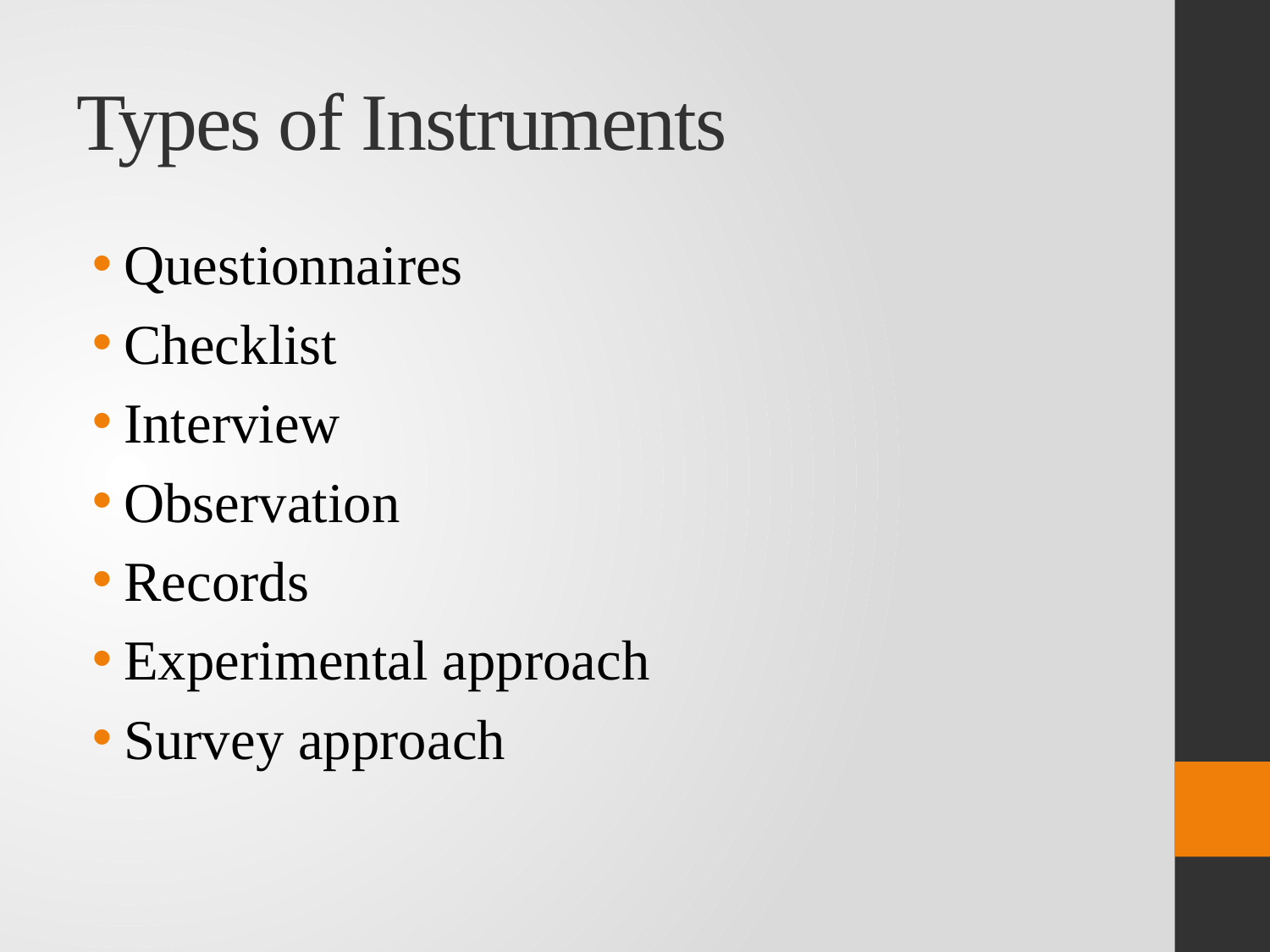

# Types of Instruments
Questionnaires
Checklist
Interview
Observation
Records
Experimental approach
Survey approach